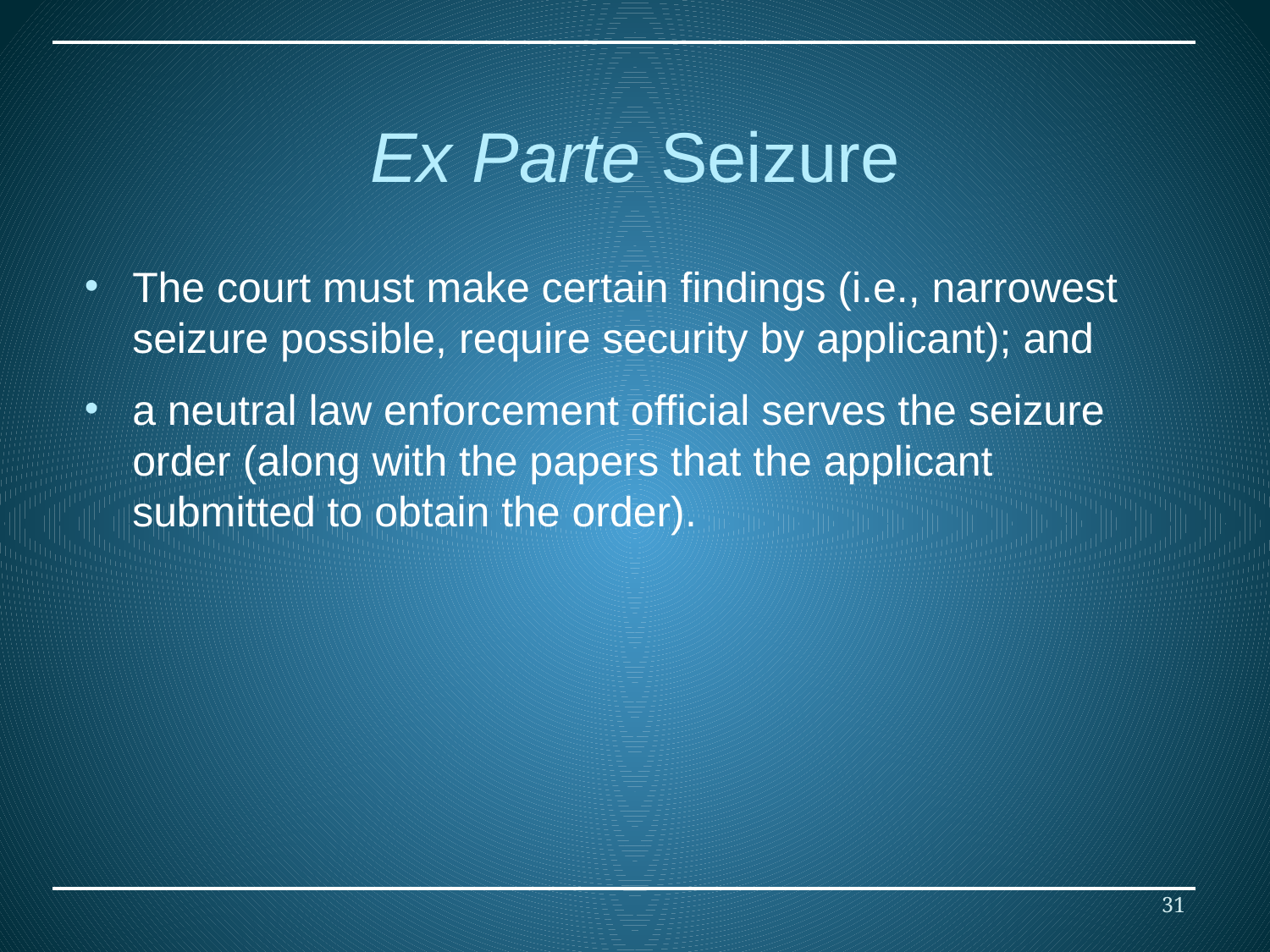

Ex Parte Seizure
The court must make certain findings (i.e., narrowest seizure possible, require security by applicant); and
a neutral law enforcement official serves the seizure order (along with the papers that the applicant submitted to obtain the order).
31